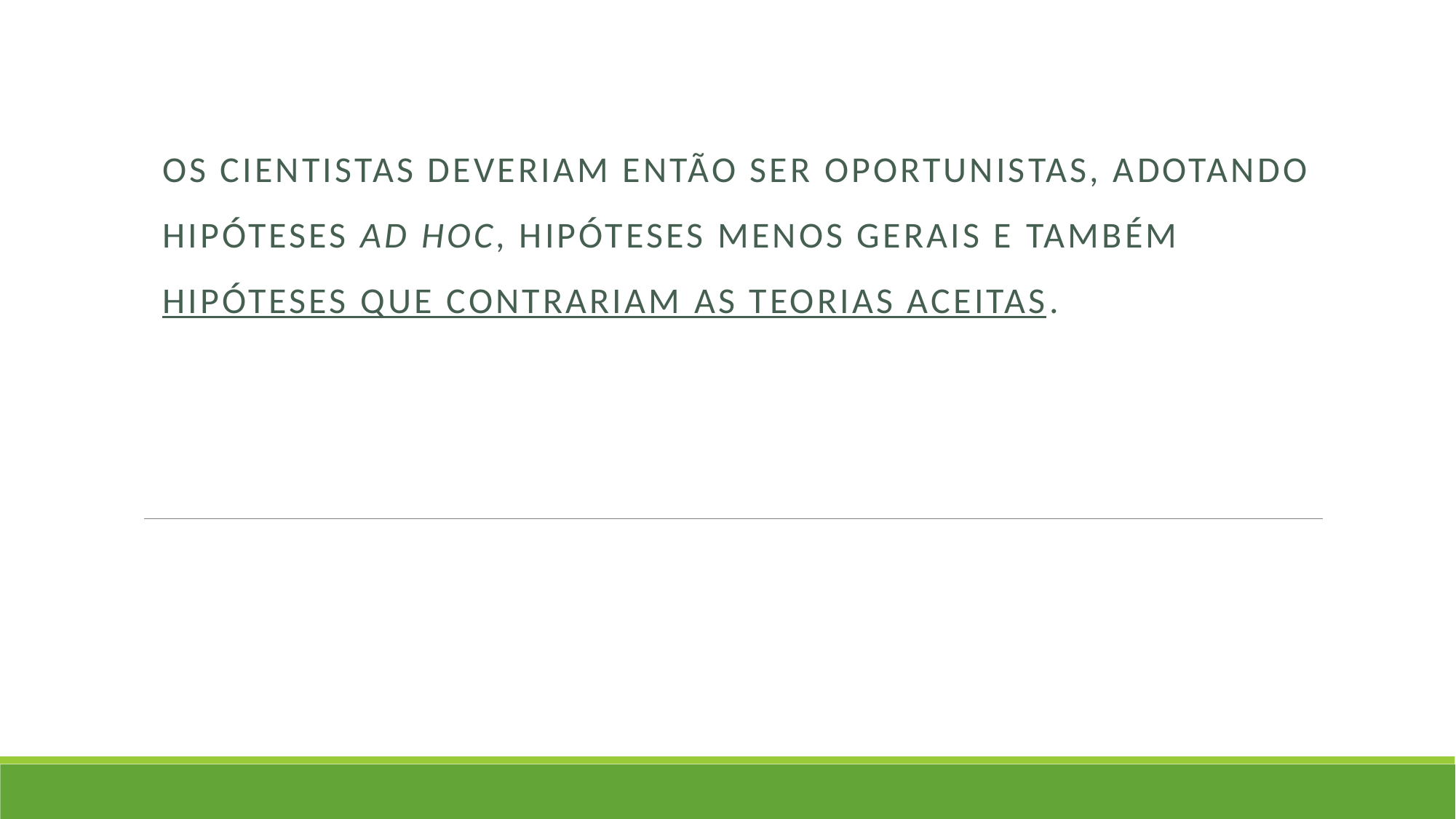

Os cientistas deveriam então ser oportunistas, adotando hipóteses ad hoc, hipóteses menos gerais e também hipóteses que contrariam as teorias aceitas.